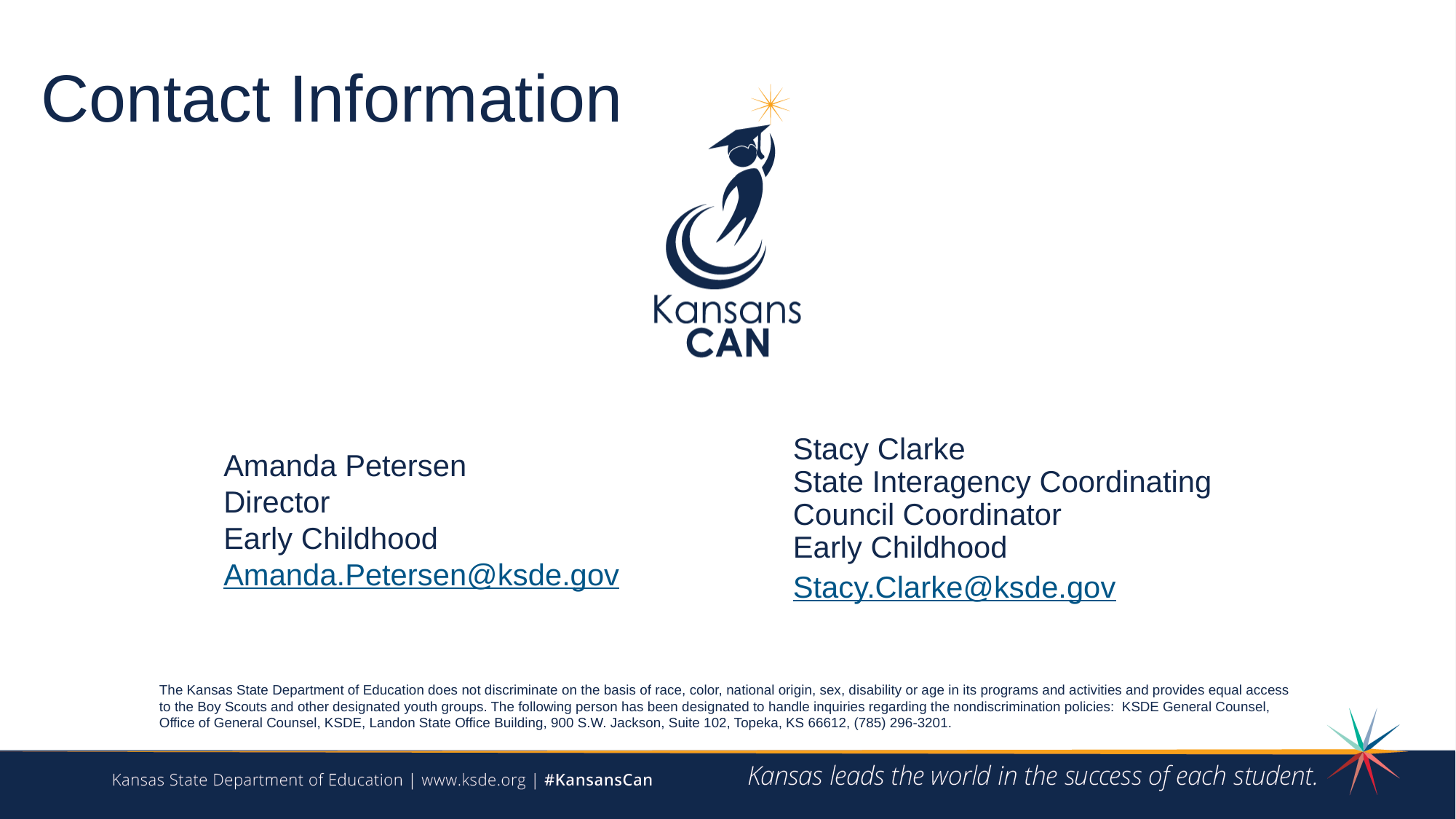

# Contact Information
Amanda Petersen
Director
Early Childhood
Amanda.Petersen@ksde.gov
Stacy Clarke
State Interagency Coordinating Council Coordinator
Early Childhood
Stacy.Clarke@ksde.gov